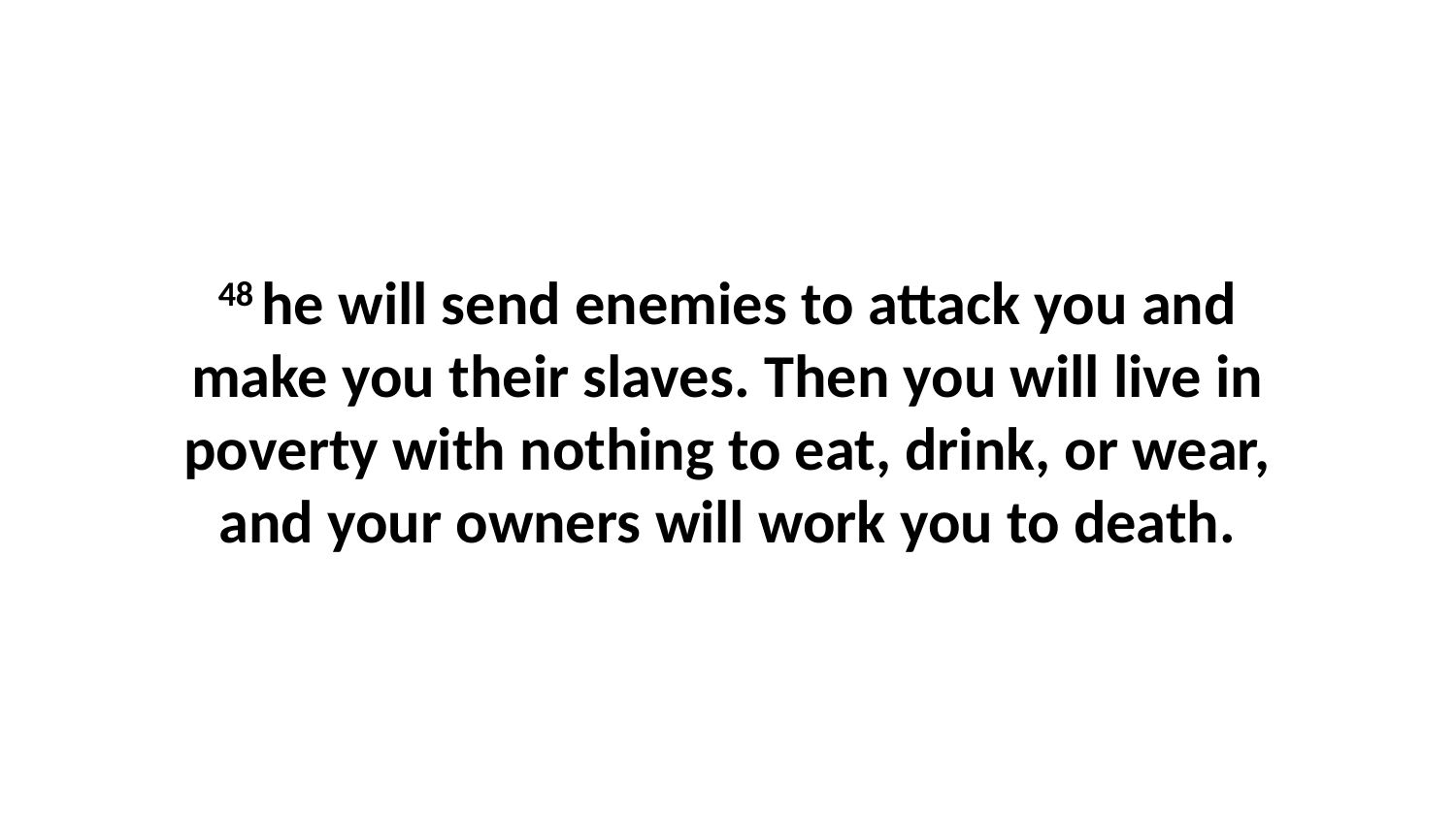

48 he will send enemies to attack you and make you their slaves. Then you will live in poverty with nothing to eat, drink, or wear, and your owners will work you to death.